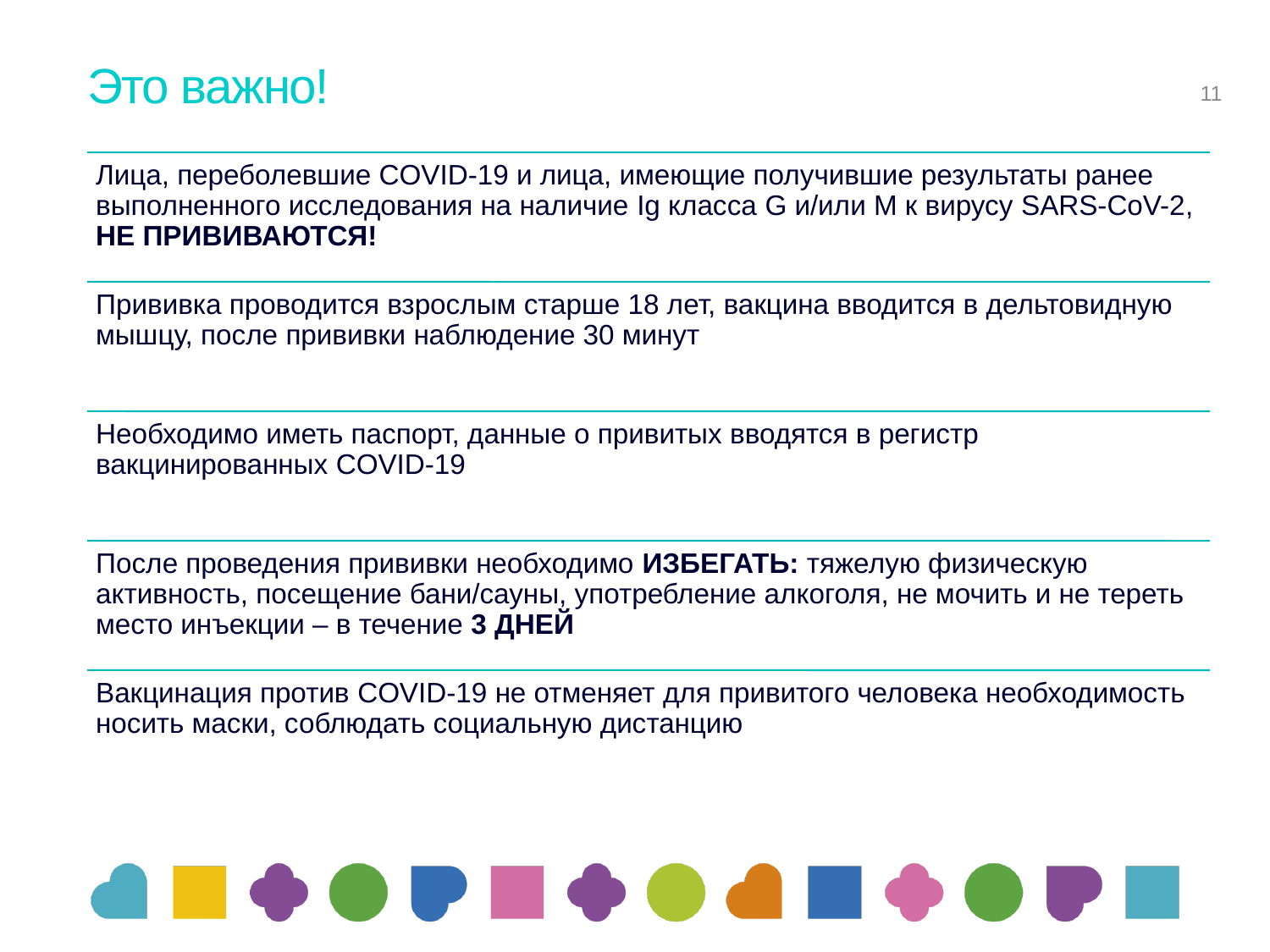

# Это важно!
11
Лица, переболевшие COVID-19 и лица, имеющие получившие результаты ранее выполненного исследования на наличие Ig класса G и/или M к вирусу SARS-CoV-2,
НЕ ПРИВИВАЮТСЯ!
Прививка проводится взрослым старше 18 лет, вакцина вводится в дельтовидную мышцу, после прививки наблюдение 30 минут
Необходимо иметь паспорт, данные о привитых вводятся в регистр вакцинированных COVID-19
После проведения прививки необходимо ИЗБЕГАТЬ: тяжелую физическую активность, посещение бани/сауны, употребление алкоголя, не мочить и не тереть место инъекции – в течение 3 ДНЕЙ
Вакцинация против COVID-19 не отменяет для привитого человека необходимость носить маски, соблюдать социальную дистанцию